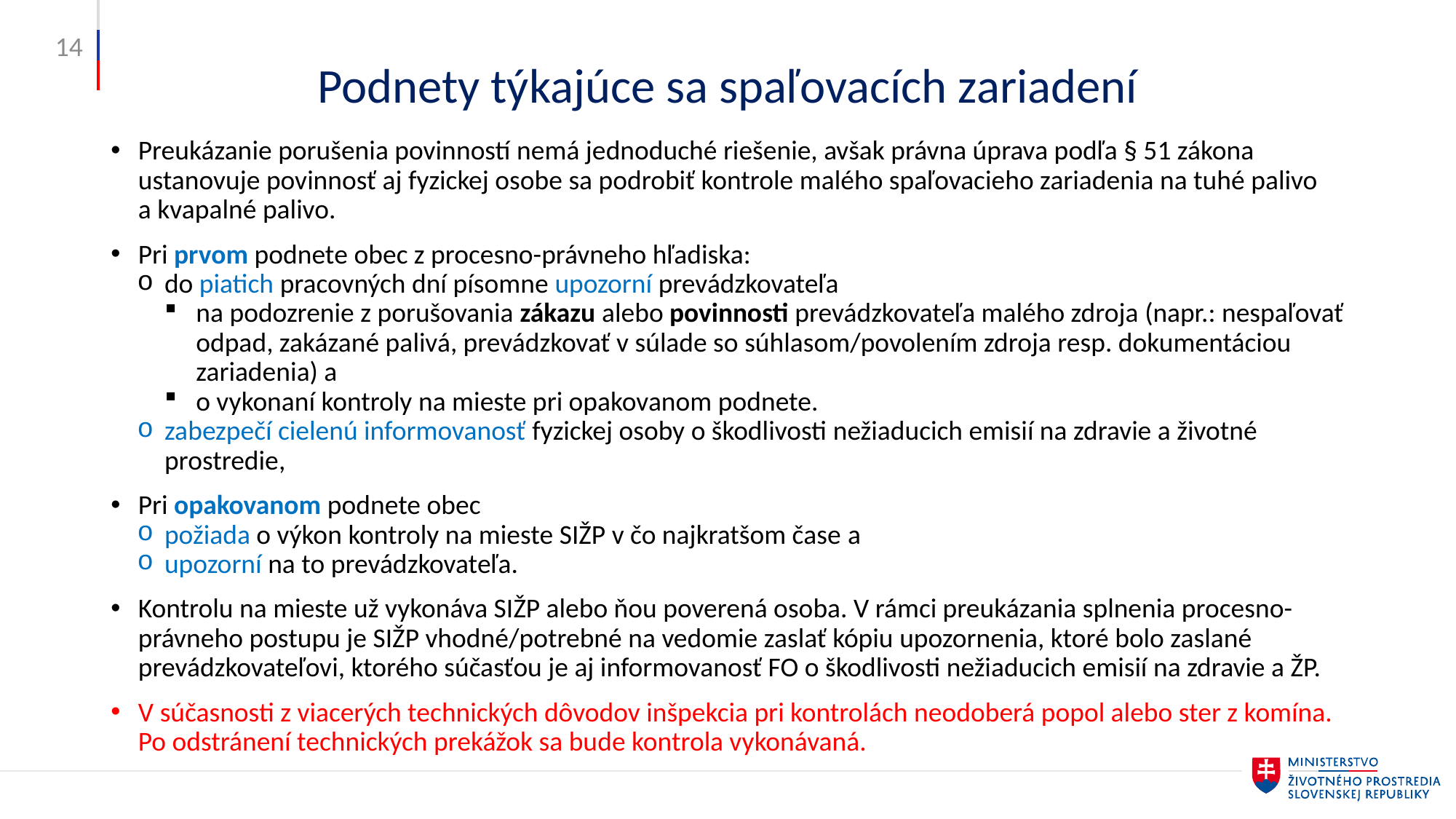

14
# Podnety týkajúce sa spaľovacích zariadení
Preukázanie porušenia povinností nemá jednoduché riešenie, avšak právna úprava podľa § 51 zákona ustanovuje povinnosť aj fyzickej osobe sa podrobiť kontrole malého spaľovacieho zariadenia na tuhé palivo
a kvapalné palivo.
Pri prvom podnete obec z procesno-právneho hľadiska:
do piatich pracovných dní písomne upozorní prevádzkovateľa
na podozrenie z porušovania zákazu alebo povinnosti prevádzkovateľa malého zdroja (napr.: nespaľovať odpad, zakázané palivá, prevádzkovať v súlade so súhlasom/povolením zdroja resp. dokumentáciou zariadenia) a
o vykonaní kontroly na mieste pri opakovanom podnete.
zabezpečí cielenú informovanosť fyzickej osoby o škodlivosti nežiaducich emisií na zdravie a životné prostredie,
Pri opakovanom podnete obec
požiada o výkon kontroly na mieste SIŽP v čo najkratšom čase a
upozorní na to prevádzkovateľa.
Kontrolu na mieste už vykonáva SIŽP alebo ňou poverená osoba. V rámci preukázania splnenia procesno-právneho postupu je SIŽP vhodné/potrebné na vedomie zaslať kópiu upozornenia, ktoré bolo zaslané prevádzkovateľovi, ktorého súčasťou je aj informovanosť FO o škodlivosti nežiaducich emisií na zdravie a ŽP.
V súčasnosti z viacerých technických dôvodov inšpekcia pri kontrolách neodoberá popol alebo ster z komína. Po odstránení technických prekážok sa bude kontrola vykonávaná.